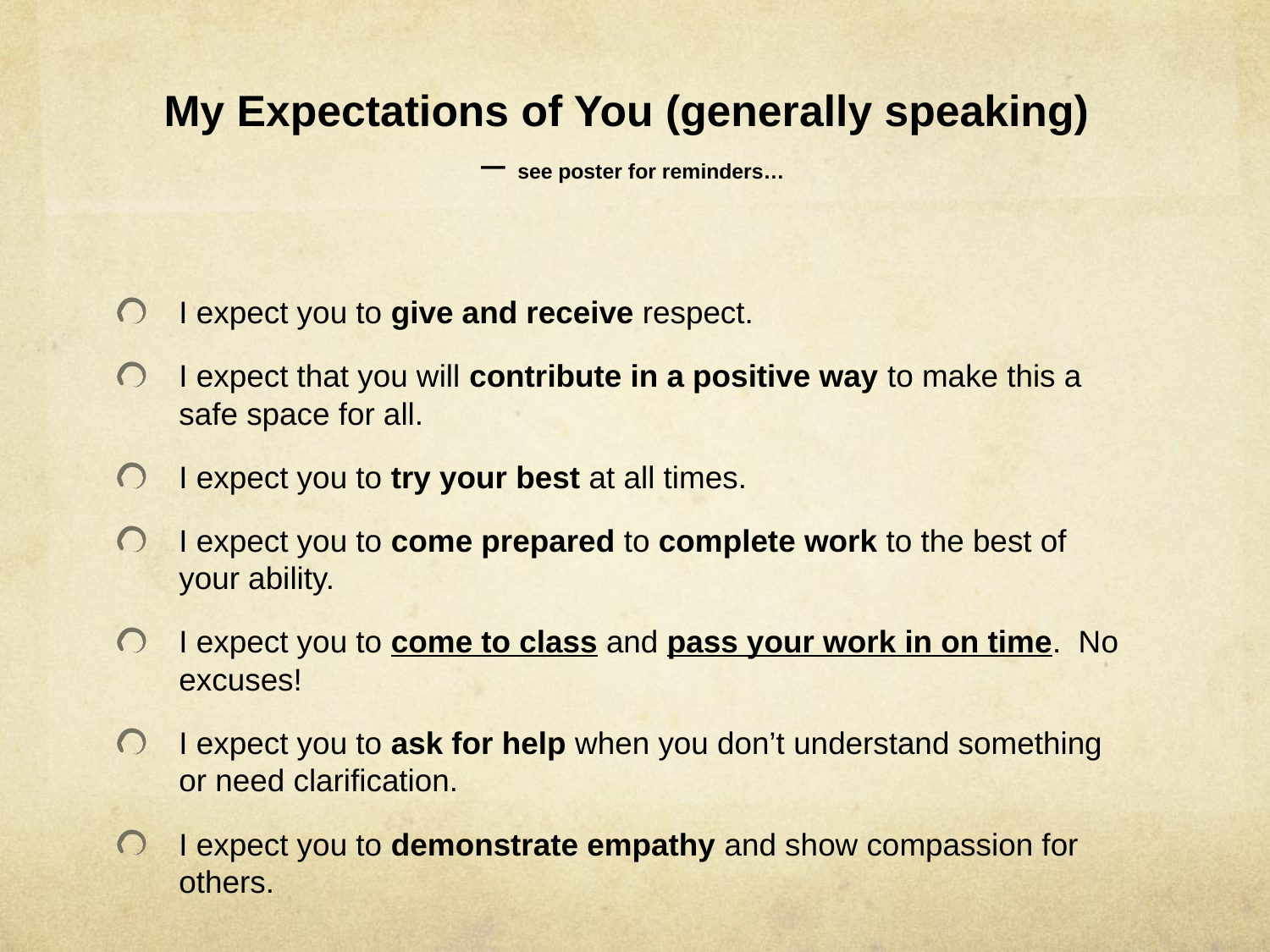

# My Expectations of You (generally speaking) – see poster for reminders…
I expect you to give and receive respect.
I expect that you will contribute in a positive way to make this a safe space for all.
I expect you to try your best at all times.
I expect you to come prepared to complete work to the best of your ability.
I expect you to come to class and pass your work in on time.  No excuses!
I expect you to ask for help when you don’t understand something or need clarification.
I expect you to demonstrate empathy and show compassion for others.